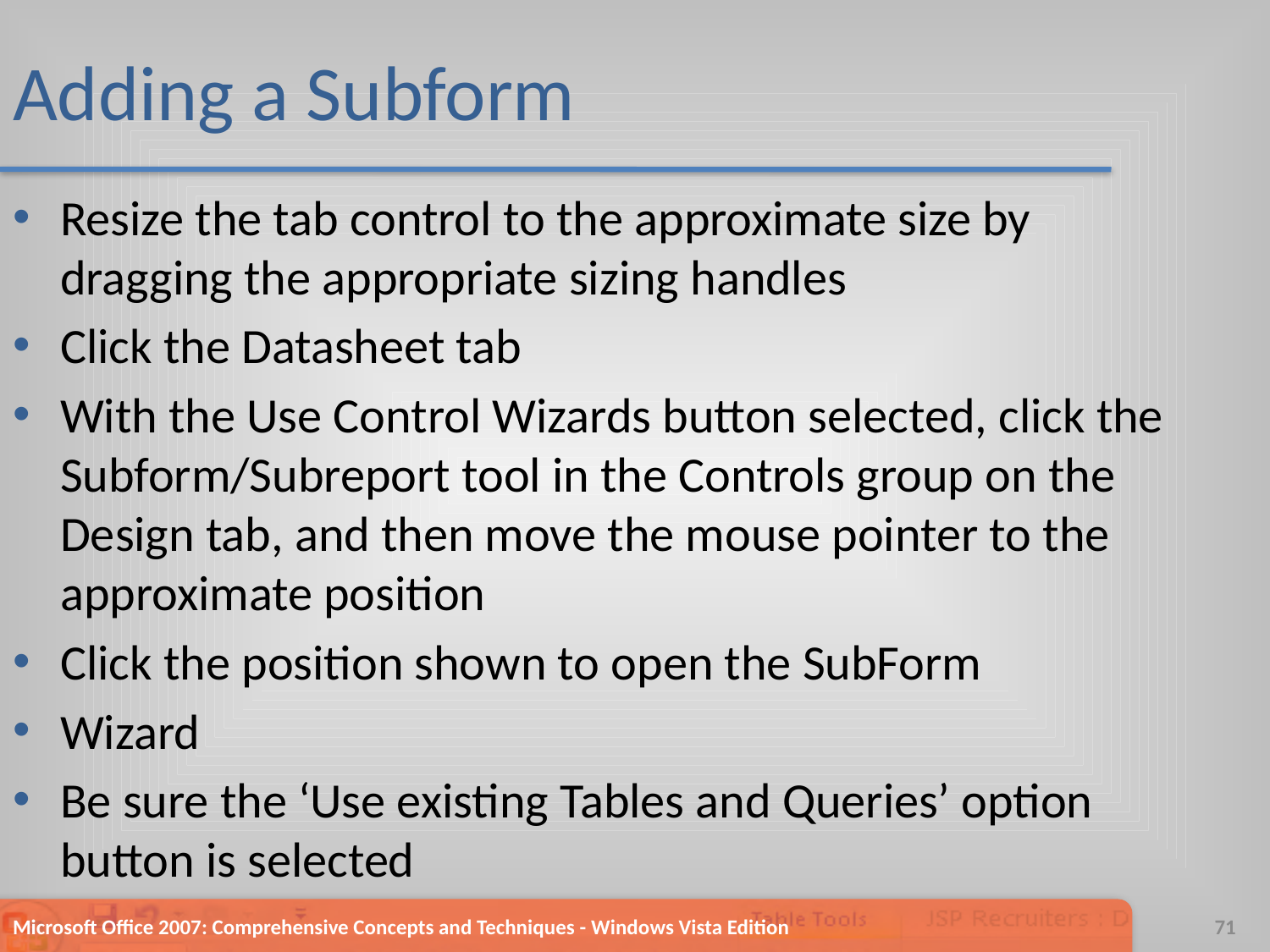

# Adding a Subform
Resize the tab control to the approximate size by dragging the appropriate sizing handles
Click the Datasheet tab
With the Use Control Wizards button selected, click the Subform/Subreport tool in the Controls group on the Design tab, and then move the mouse pointer to the approximate position
Click the position shown to open the SubForm
Wizard
Be sure the ‘Use existing Tables and Queries’ option button is selected

Microsoft Office 2007: Comprehensive Concepts and Techniques - Windows Vista Edition
71